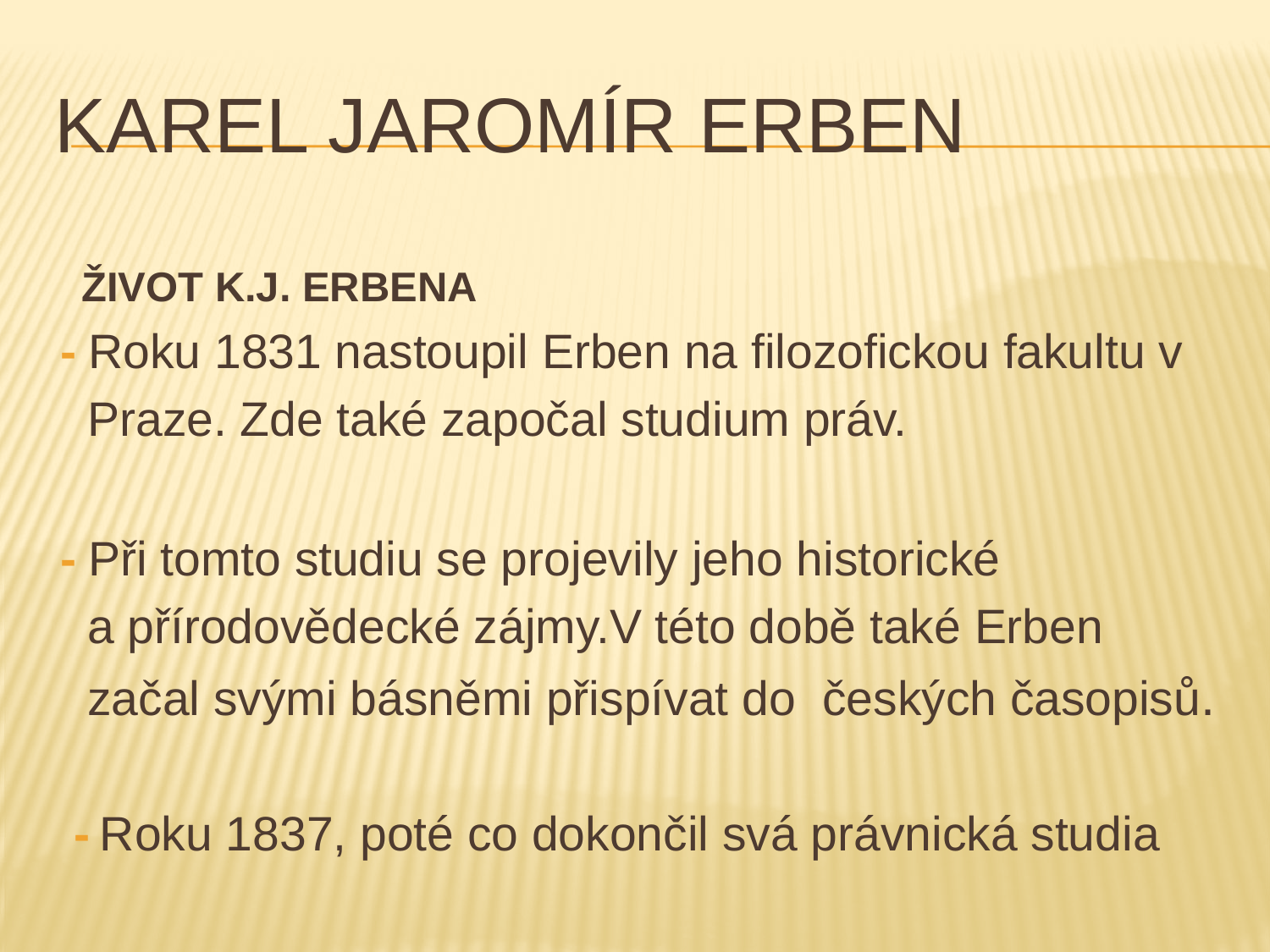

# Karel Jaromír Erben

   ŽIVOT K.J. ERBENA
 - Roku 1831 nastoupil Erben na filozofickou fakultu v
   Praze. Zde také započal studium práv.

 - Při tomto studiu se projevily jeho historické
   a přírodovědecké zájmy.V této době také Erben
   začal svými básněmi přispívat do  českých časopisů.

  - Roku 1837, poté co dokončil svá právnická studia